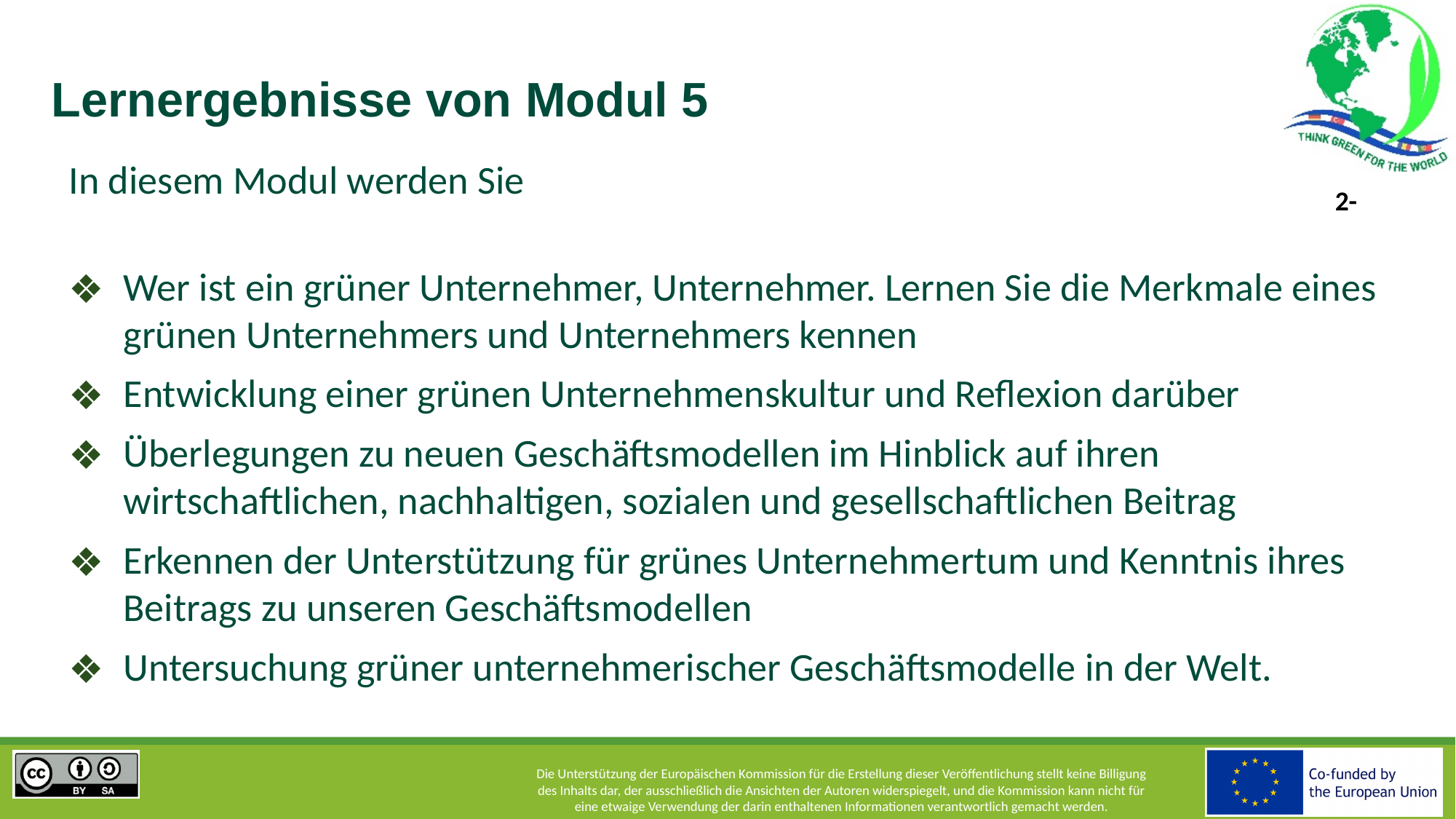

# Lernergebnisse von Modul 5

In diesem Modul werden Sie
Wer ist ein grüner Unternehmer, Unternehmer. Lernen Sie die Merkmale eines grünen Unternehmers und Unternehmers kennen
Entwicklung einer grünen Unternehmenskultur und Reflexion darüber
Überlegungen zu neuen Geschäftsmodellen im Hinblick auf ihren wirtschaftlichen, nachhaltigen, sozialen und gesellschaftlichen Beitrag
Erkennen der Unterstützung für grünes Unternehmertum und Kenntnis ihres Beitrags zu unseren Geschäftsmodellen
Untersuchung grüner unternehmerischer Geschäftsmodelle in der Welt.